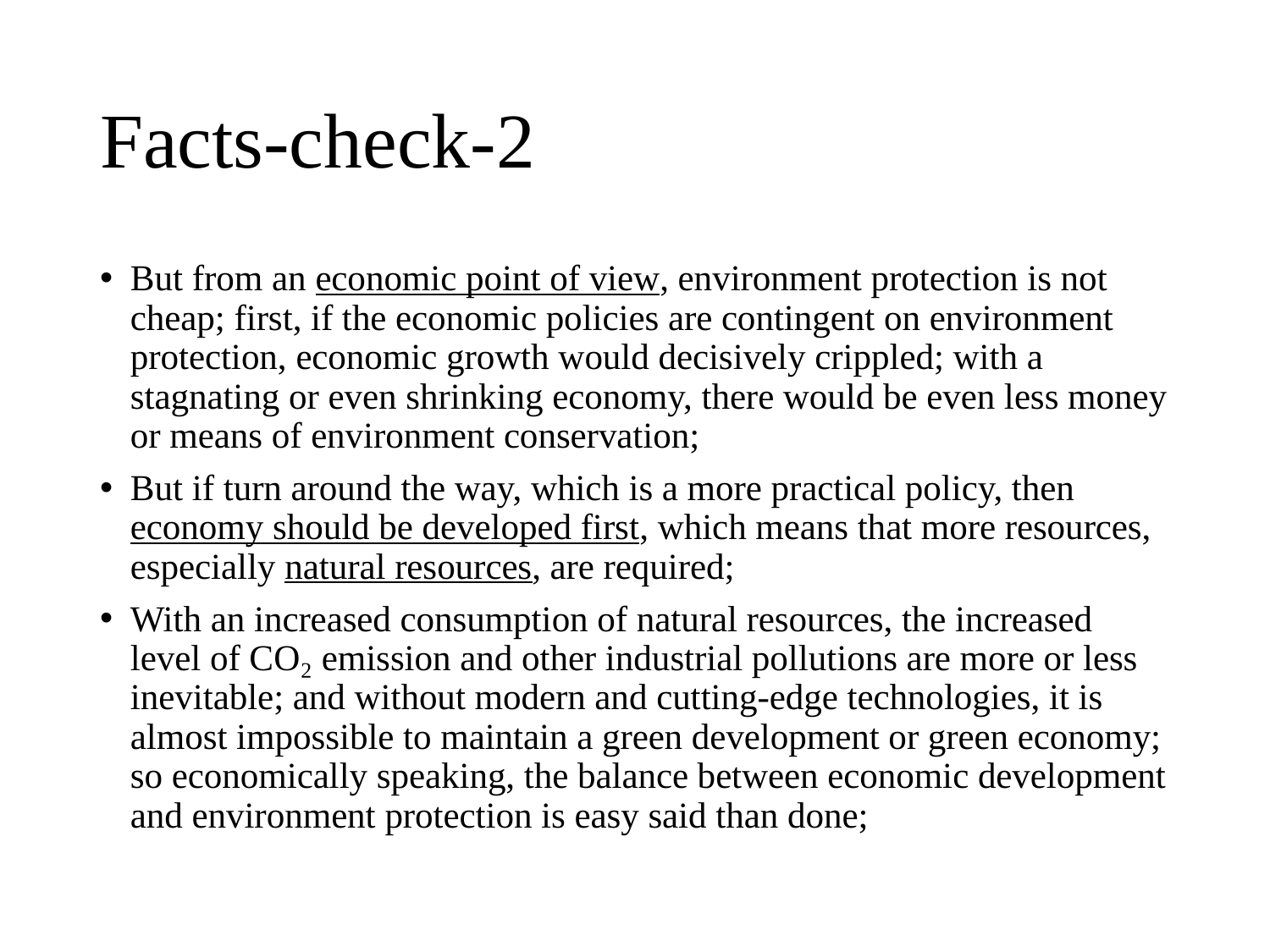

# Facts-check-2
But from an economic point of view, environment protection is not cheap; first, if the economic policies are contingent on environment protection, economic growth would decisively crippled; with a stagnating or even shrinking economy, there would be even less money or means of environment conservation;
But if turn around the way, which is a more practical policy, then economy should be developed first, which means that more resources, especially natural resources, are required;
With an increased consumption of natural resources, the increased level of CO₂ emission and other industrial pollutions are more or less inevitable; and without modern and cutting-edge technologies, it is almost impossible to maintain a green development or green economy; so economically speaking, the balance between economic development and environment protection is easy said than done;